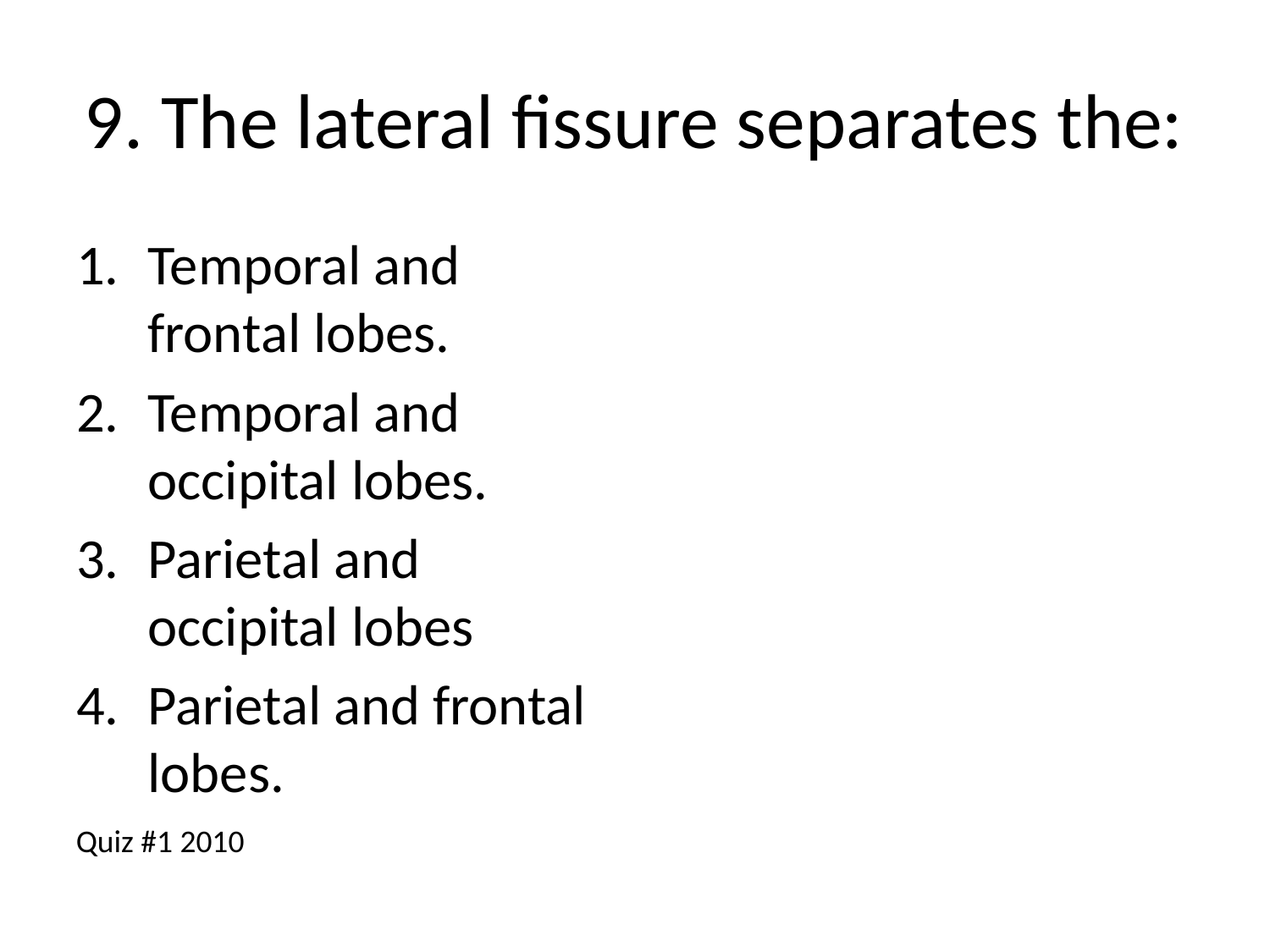

# 9. The lateral fissure separates the:
Temporal and frontal lobes.
Temporal and occipital lobes.
Parietal and occipital lobes
Parietal and frontal lobes.
Quiz #1 2010